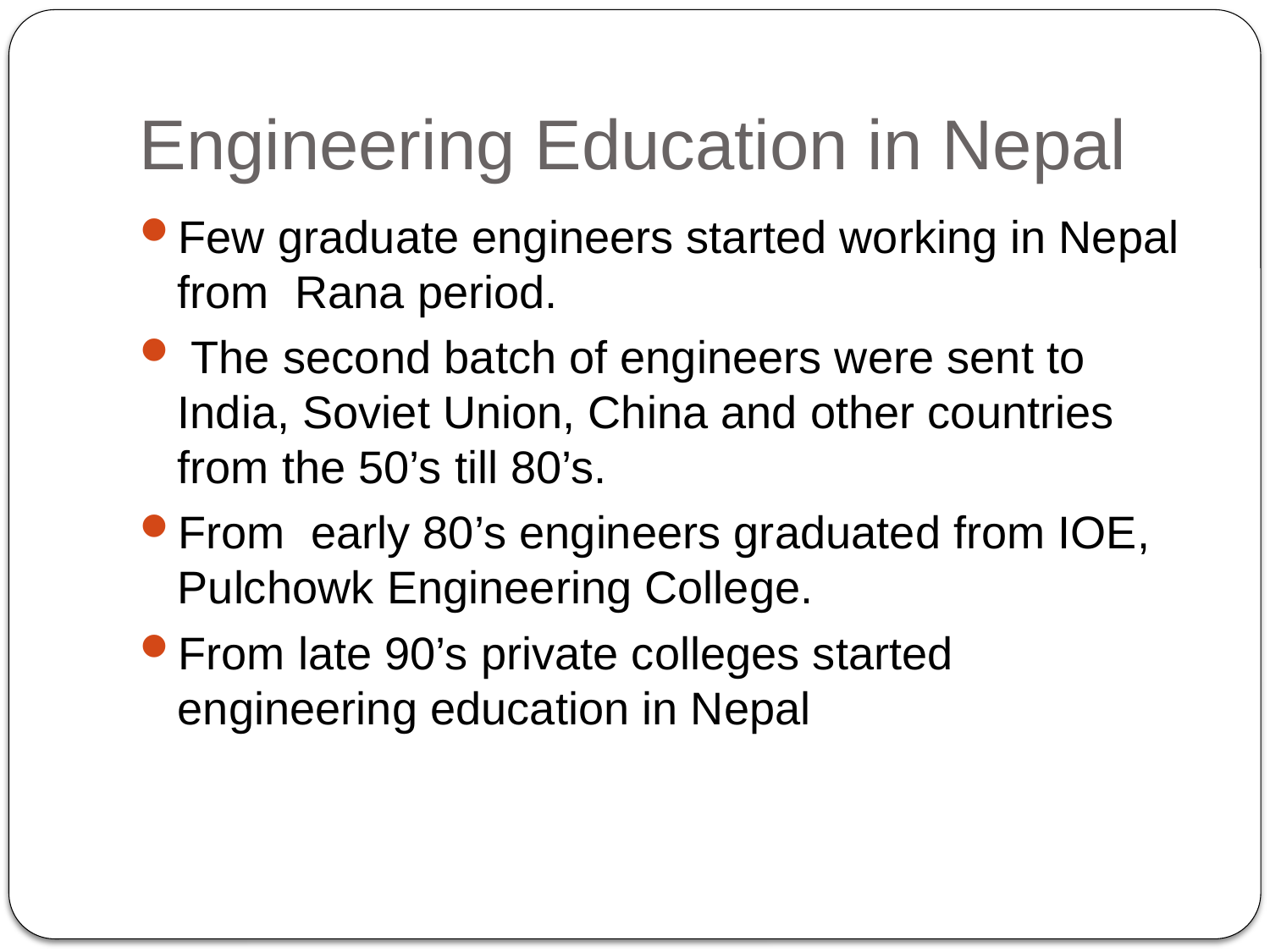

# Engineering Education in Nepal
Few graduate engineers started working in Nepal from  Rana period.
 The second batch of engineers were sent to India, Soviet Union, China and other countries from the 50’s till 80’s.
From  early 80’s engineers graduated from IOE, Pulchowk Engineering College.
From late 90’s private colleges started engineering education in Nepal